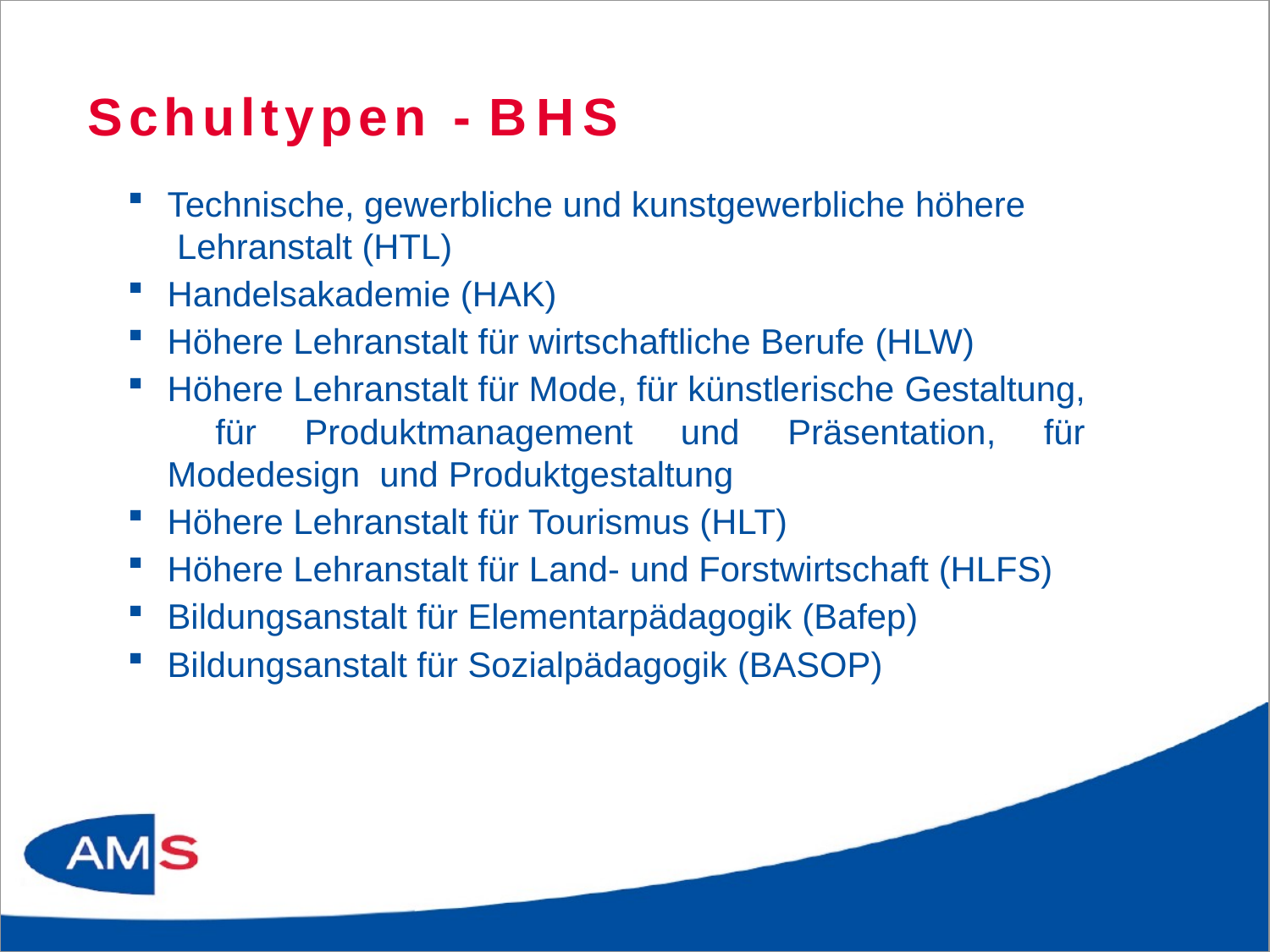

# Schultypen - BHS
Technische, gewerbliche und kunstgewerbliche höhere  Lehranstalt (HTL)
Handelsakademie (HAK)
Höhere Lehranstalt für wirtschaftliche Berufe (HLW)
Höhere Lehranstalt für Mode, für künstlerische Gestaltung,  für Produktmanagement und Präsentation, für Modedesign  und Produktgestaltung
Höhere Lehranstalt für Tourismus (HLT)
Höhere Lehranstalt für Land- und Forstwirtschaft (HLFS)
Bildungsanstalt für Elementarpädagogik (Bafep)
Bildungsanstalt für Sozialpädagogik (BASOP)